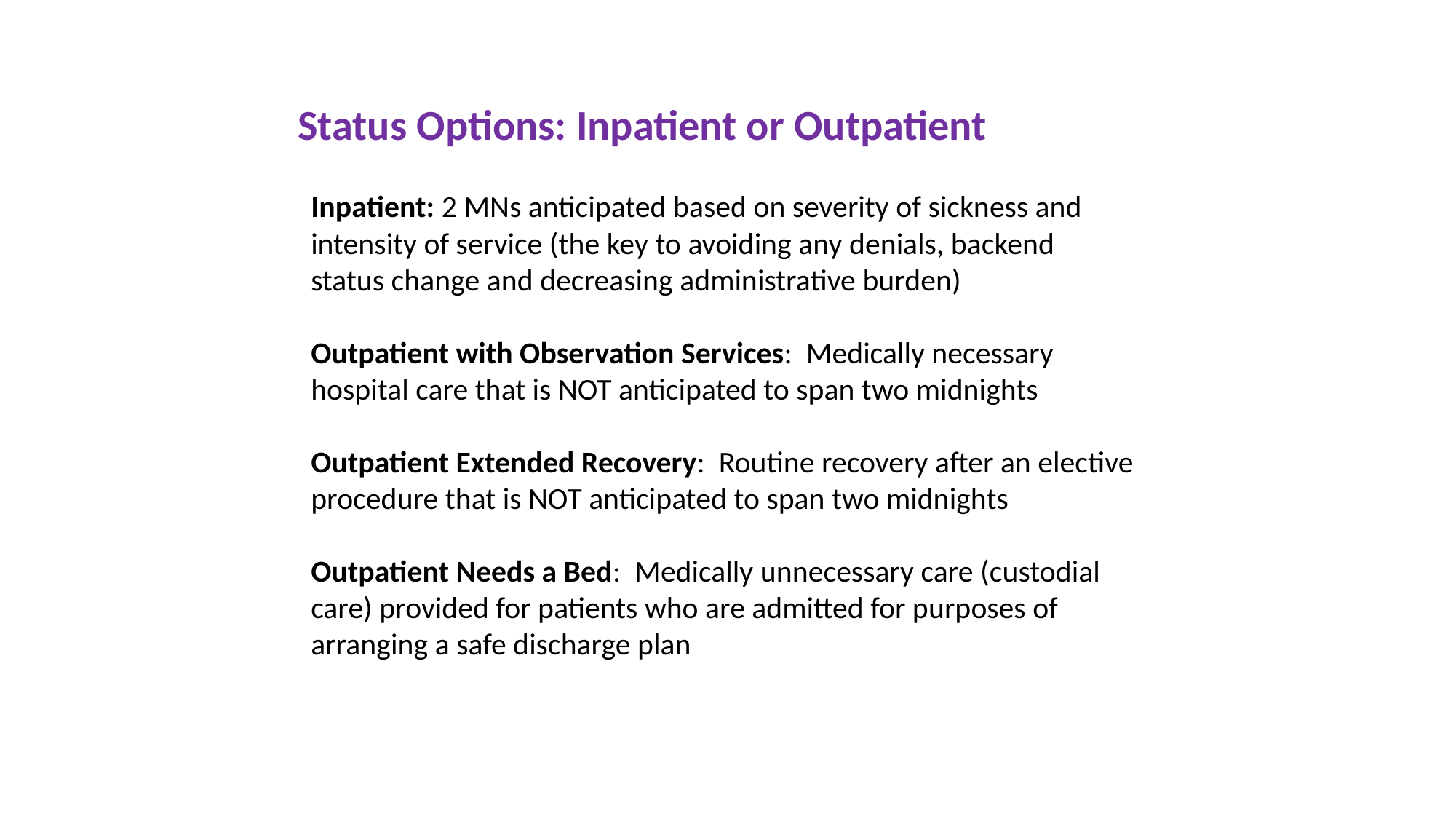

# Medical Director, Clinical Resource Services
 Status Options: Inpatient or Outpatient
Inpatient: 2 MNs anticipated based on severity of sickness and intensity of service (the key to avoiding any denials, backend status change and decreasing administrative burden)

Outpatient with Observation Services:  Medically necessary hospital care that is NOT anticipated to span two midnights

Outpatient Extended Recovery:  Routine recovery after an elective procedure that is NOT anticipated to span two midnights

Outpatient Needs a Bed:  Medically unnecessary care (custodial care) provided for patients who are admitted for purposes of arranging a safe discharge plan